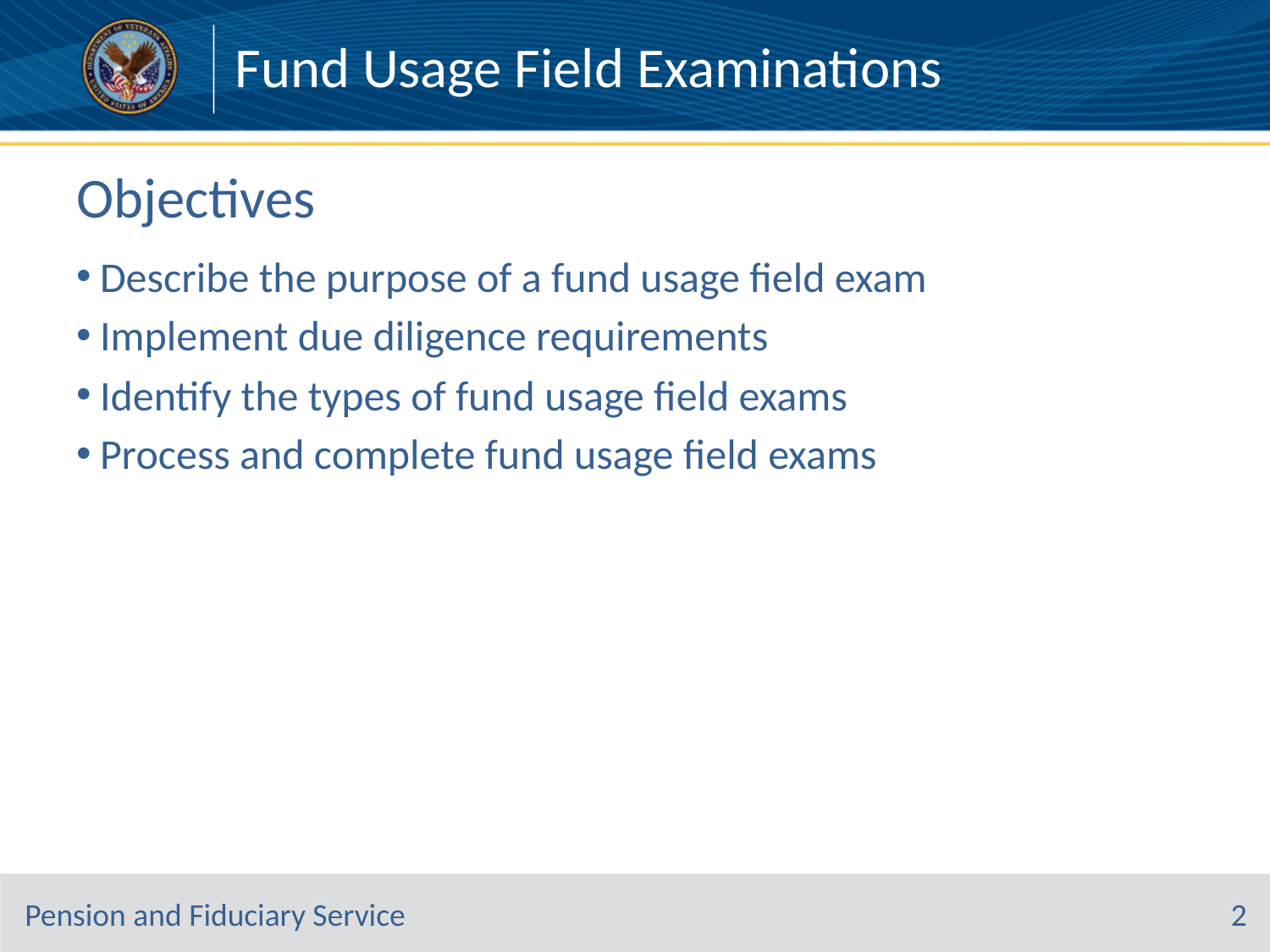

Fund Usage Field Examinations
# Objectives
Describe the purpose of a fund usage field exam
Implement due diligence requirements
Identify the types of fund usage field exams
Process and complete fund usage field exams
2